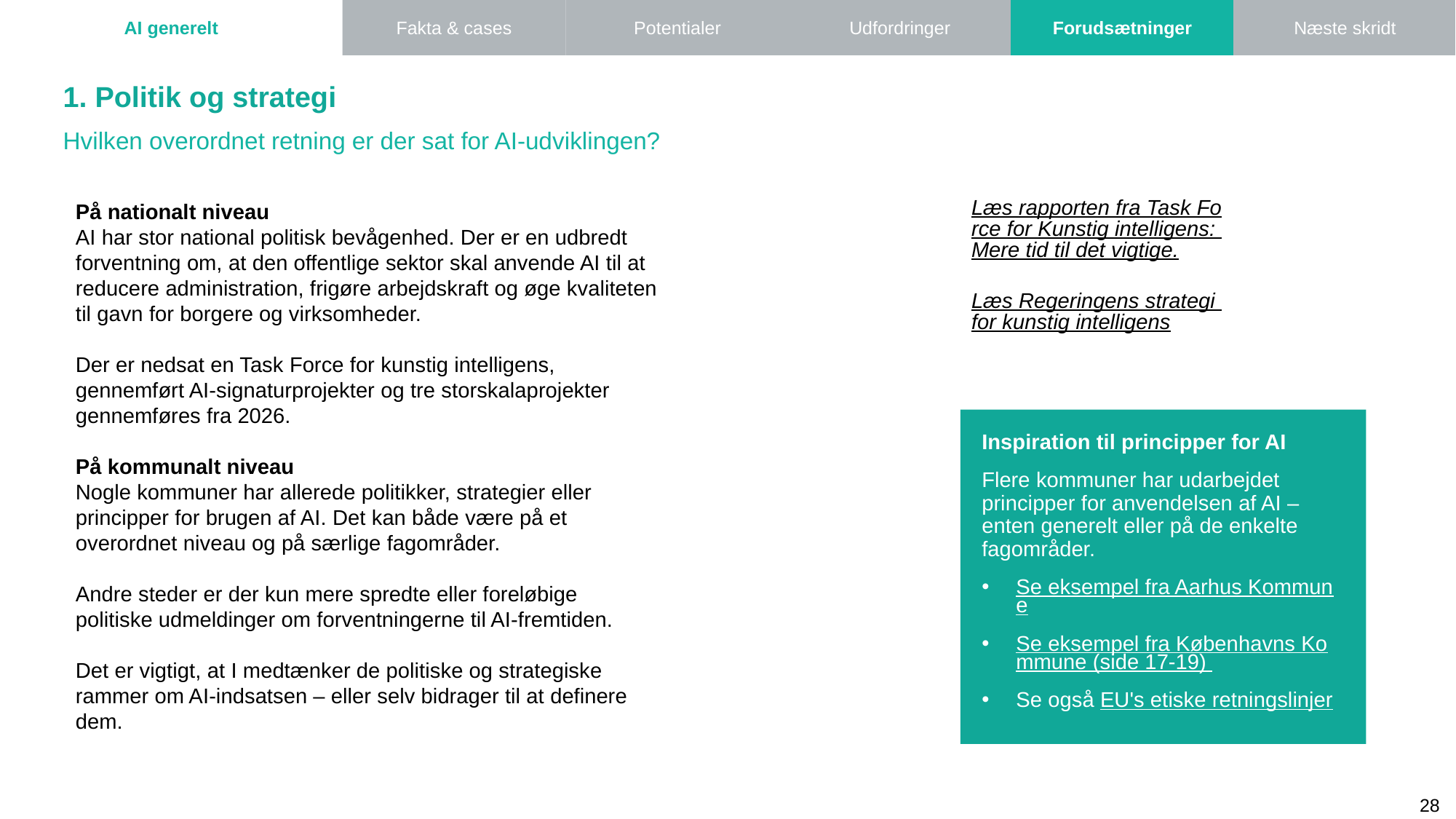

Forudsætninger
Næste skridt​
AI generelt
Fakta & cases
Potentialer
Udfordringer
1. Politik og strategi
Hvilken overordnet retning er der sat for AI-udviklingen?
Læs rapporten fra Task Force for Kunstig intelligens: Mere tid til det vigtige.

Læs Regeringens strategi for kunstig intelligens
På nationalt niveau
AI har stor national politisk bevågenhed. Der er en udbredt forventning om, at den offentlige sektor skal anvende AI til at reducere administration, frigøre arbejdskraft og øge kvaliteten til gavn for borgere og virksomheder.

Der er nedsat en Task Force for kunstig intelligens, gennemført AI-signaturprojekter og tre storskalaprojekter gennemføres fra 2026.

På kommunalt niveau
Nogle kommuner har allerede politikker, strategier eller principper for brugen af AI. Det kan både være på et overordnet niveau og på særlige fagområder.

Andre steder er der kun mere spredte eller foreløbige politiske udmeldinger om forventningerne til AI-fremtiden.

Det er vigtigt, at I medtænker de politiske og strategiske rammer om AI-indsatsen – eller selv bidrager til at definere dem.

Inspiration til principper for AI
Flere kommuner har udarbejdet principper for anvendelsen af AI – enten generelt eller på de enkelte fagområder.
Se eksempel fra Aarhus Kommune
Se eksempel fra Københavns Kommune (side 17-19)
Se også EU's etiske retningslinjer